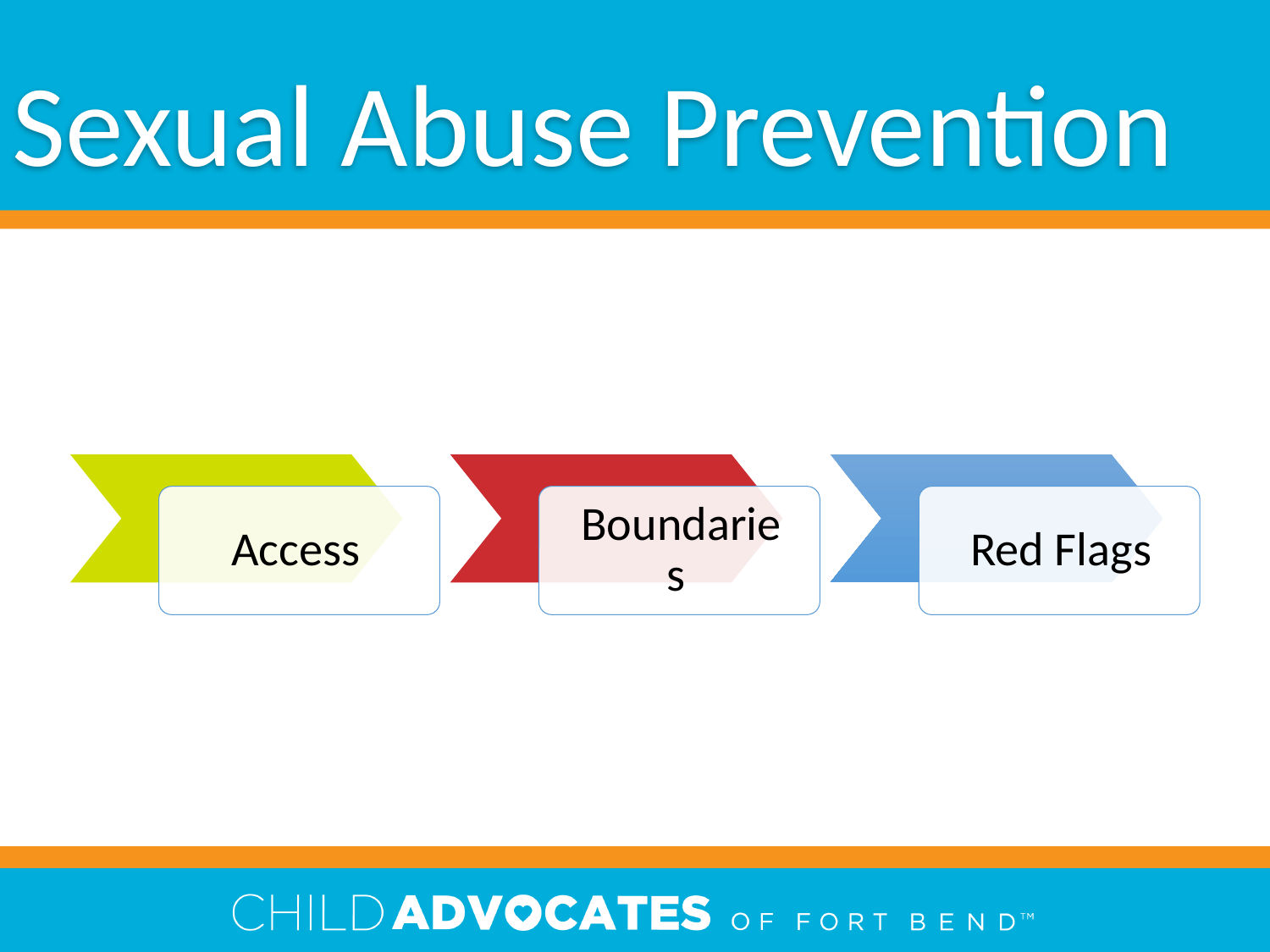

Sexual Abuse Prevention
Access
Boundaries
Red Flags